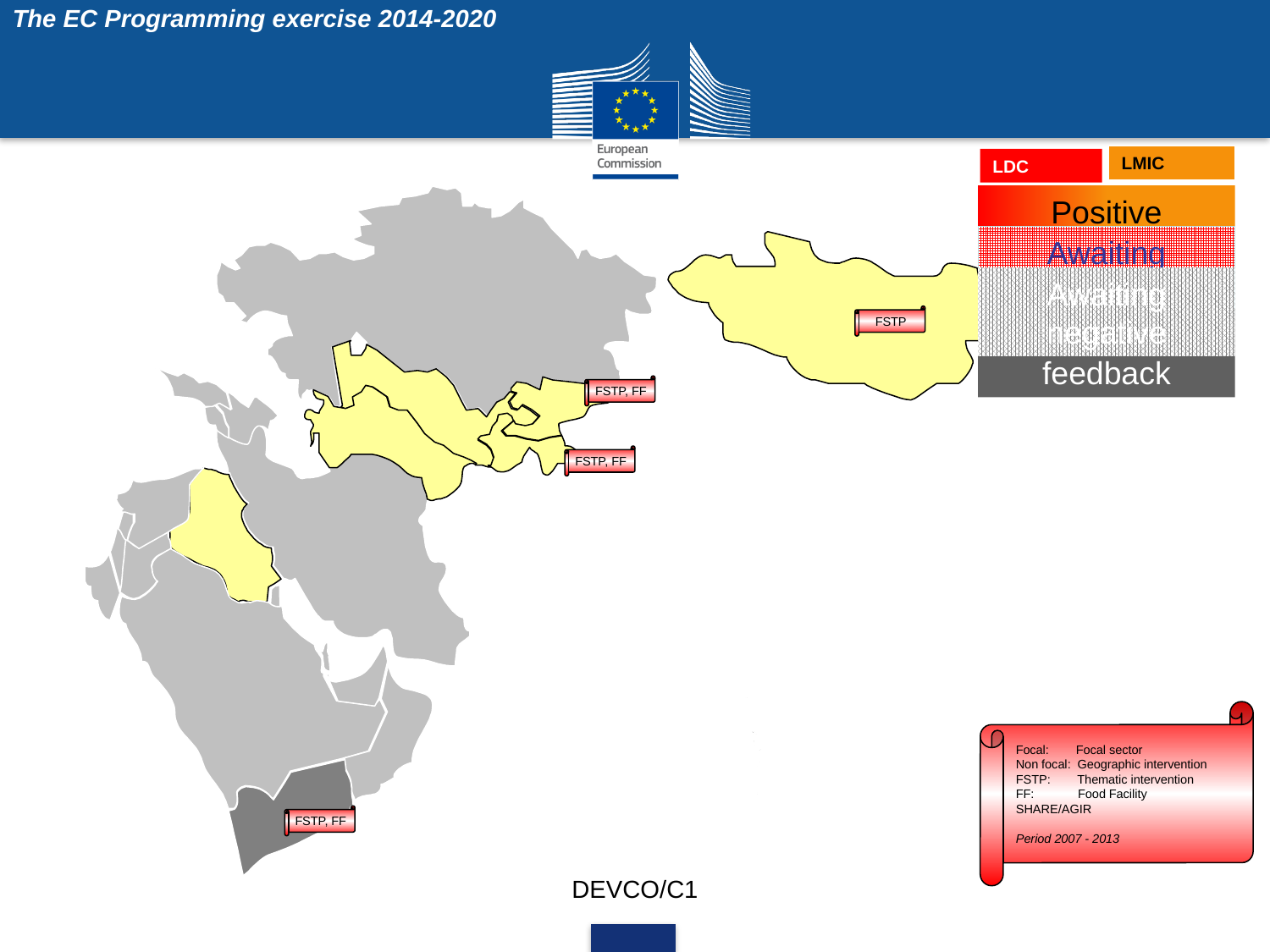

The EC Programming exercise 2014-2020
LMIC
LDC
Positive feedback

Awaiting positive

Awaiting negative
FSTP
Negative feedback

FSTP, FF

FSTP, FF

Focal:        Focal sector
Non focal:  Geographic intervention
FSTP:        Thematic intervention
FF:             Food Facility
SHARE/AGIR

Period 2007 - 2013

FSTP, FF
DEVCO/C1
Red indicators 3/3 4/5 5/5
Red indicators 2/3 3/5 2/5
Red indicators 1/3 0/3 1/5 0/5
No data or N/A